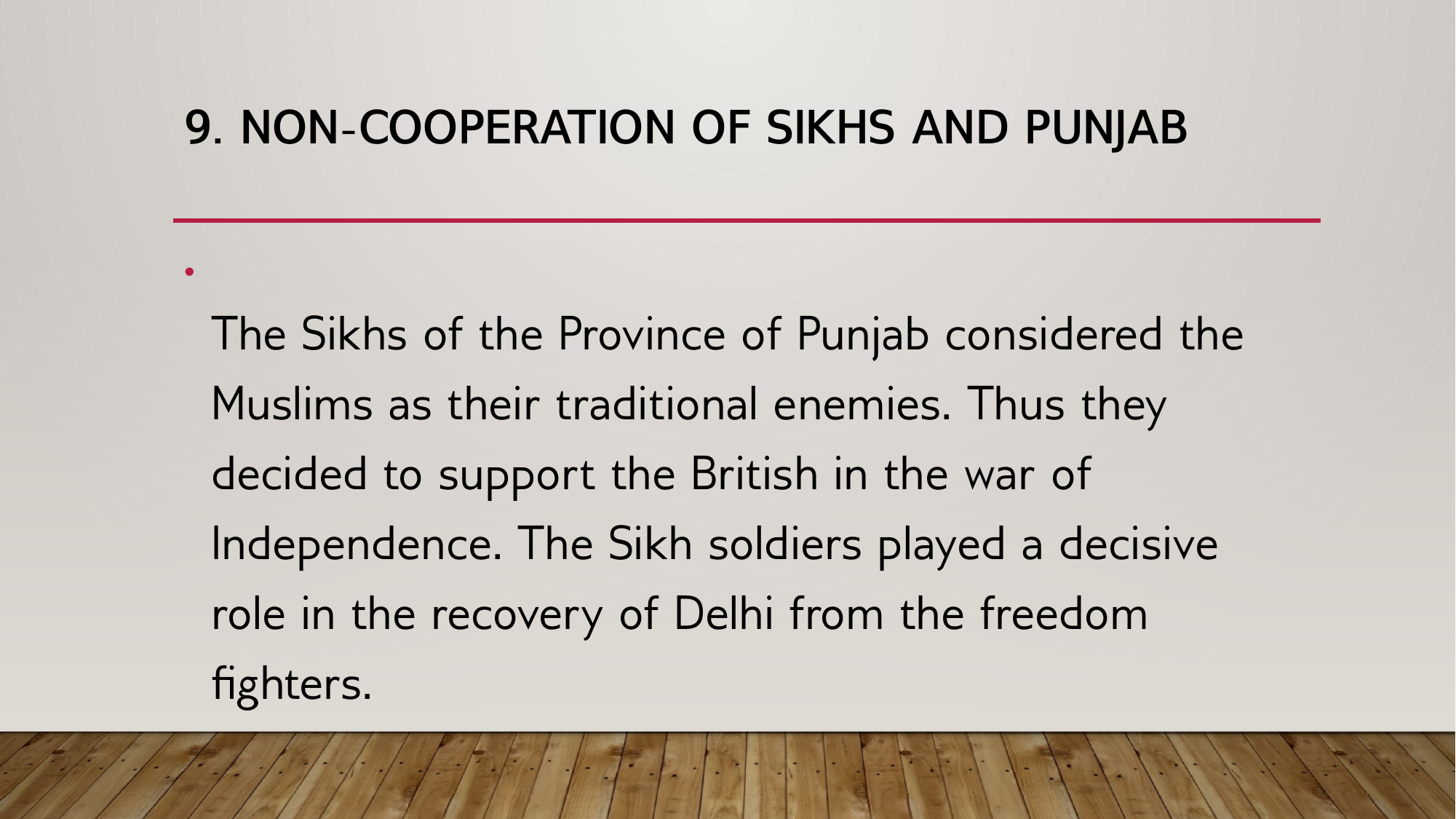

# 9. Non-Cooperation of Sikhs and Punjab
The Sikhs of the Province of Punjab considered the Muslims as their traditional enemies. Thus they decided to support the British in the war of Independence. The Sikh soldiers played a decisive role in the recovery of Delhi from the freedom fighters.